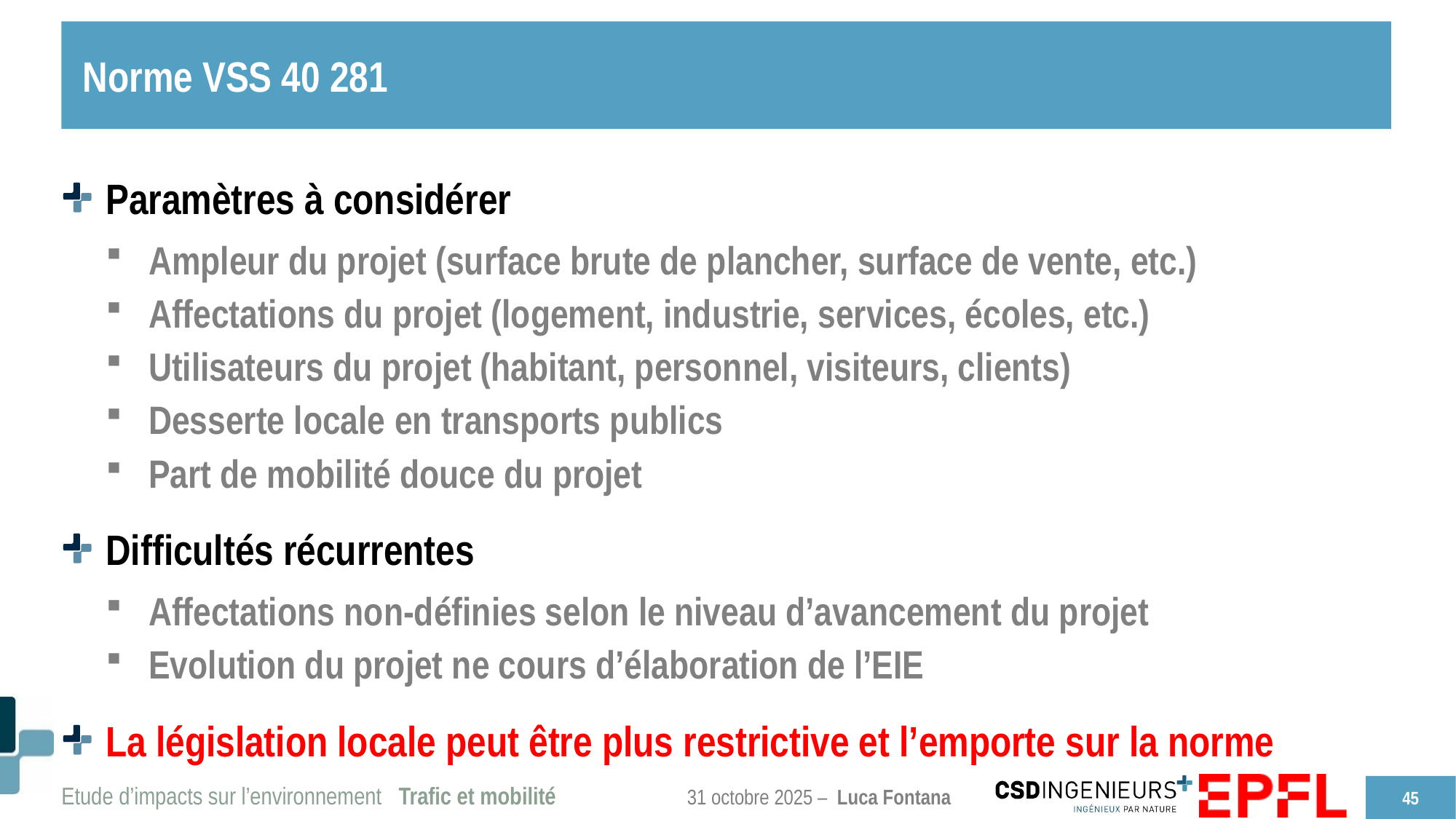

# Norme VSS 40 281
Paramètres à considérer
Ampleur du projet (surface brute de plancher, surface de vente, etc.)
Affectations du projet (logement, industrie, services, écoles, etc.)
Utilisateurs du projet (habitant, personnel, visiteurs, clients)
Desserte locale en transports publics
Part de mobilité douce du projet
Difficultés récurrentes
Affectations non-définies selon le niveau d’avancement du projet
Evolution du projet ne cours d’élaboration de l’EIE
La législation locale peut être plus restrictive et l’emporte sur la norme

45